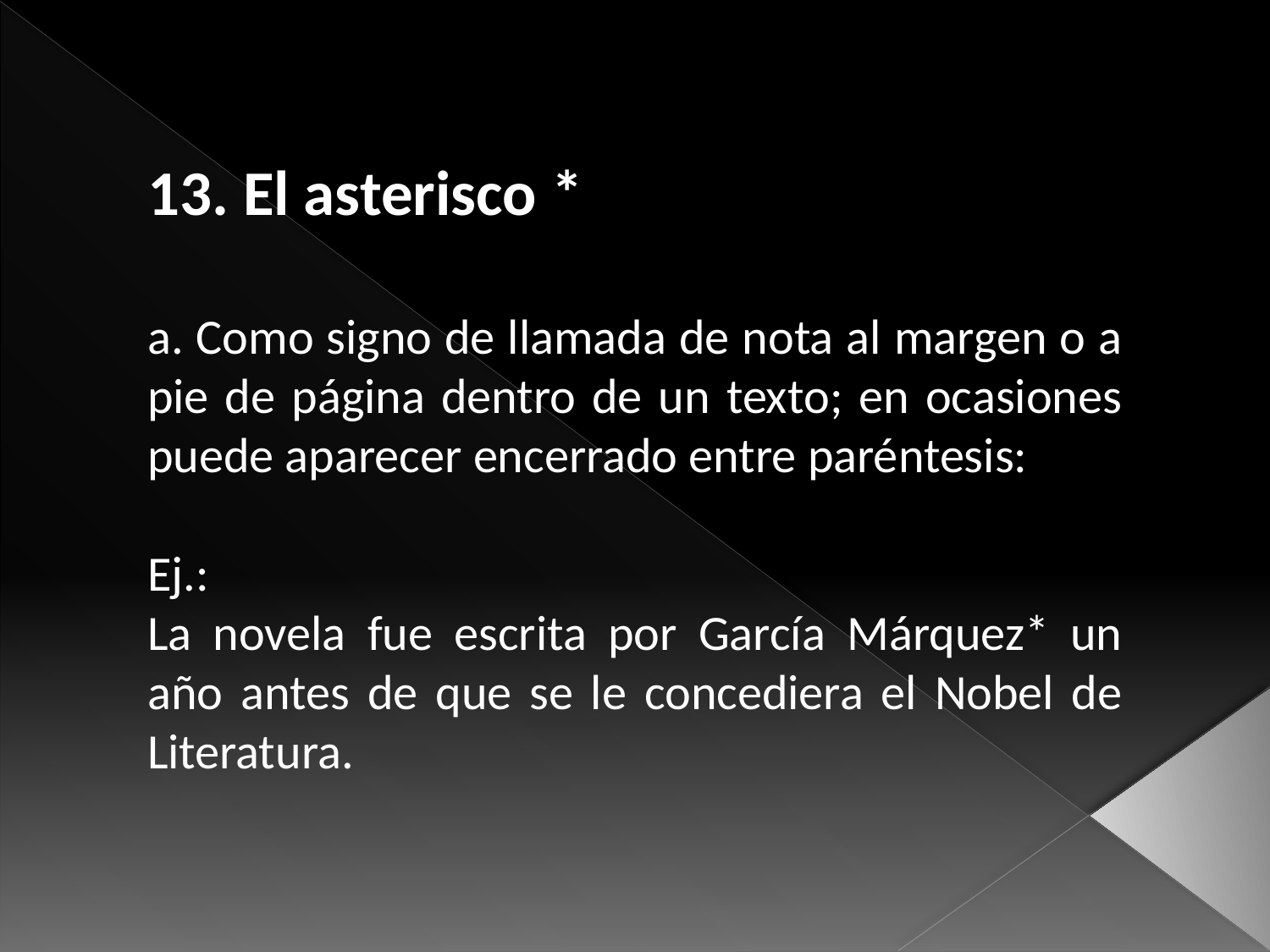

13. El asterisco *

a. Como signo de llamada de nota al margen o a pie de página dentro de un texto; en ocasiones puede aparecer encerrado entre paréntesis:

Ej.:
La novela fue escrita por García Márquez* un año antes de que se le concediera el Nobel de Literatura.